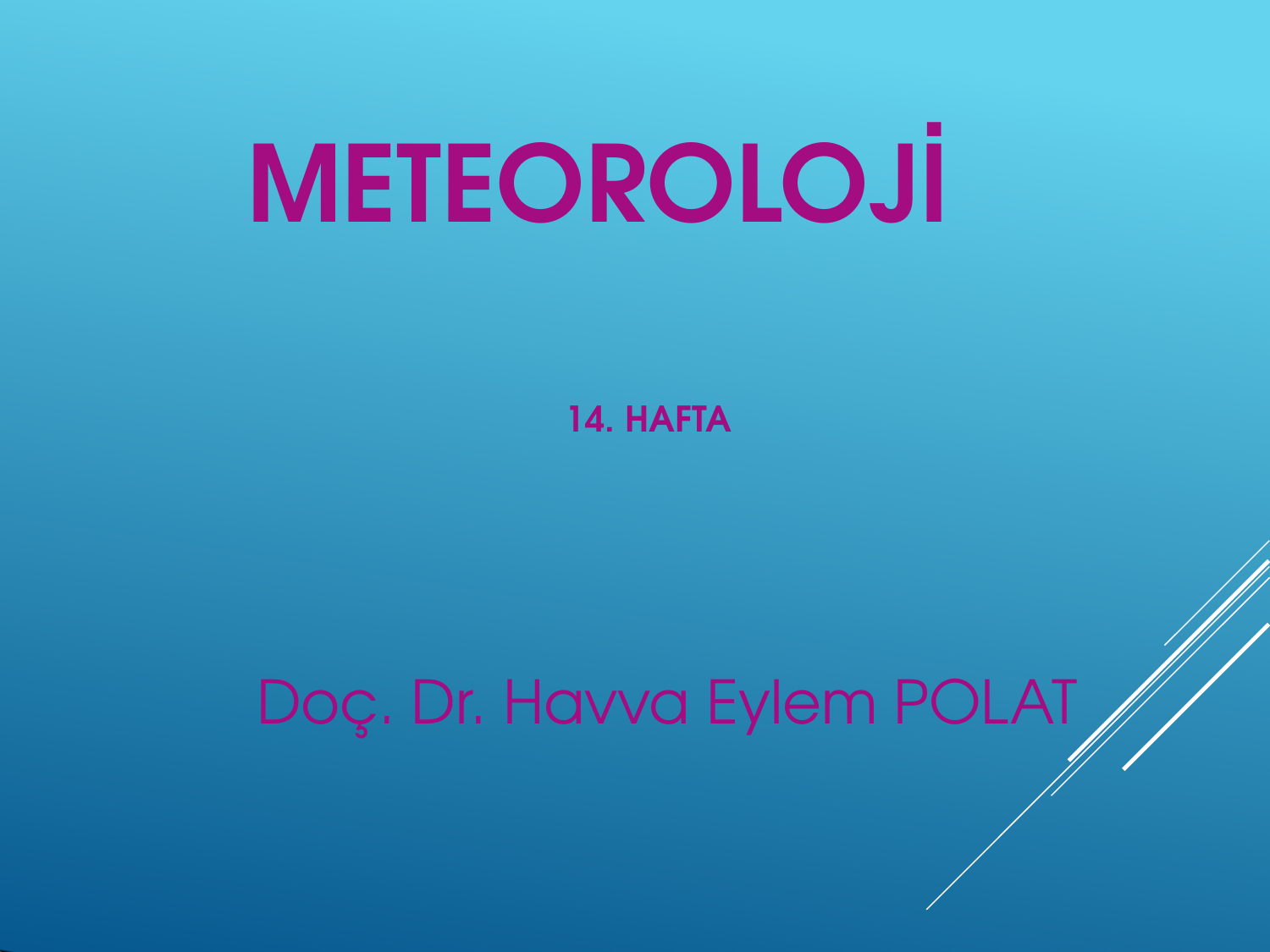

# METEOROLOJİ
14. HAFTA
Doç. Dr. Havva Eylem POLAT